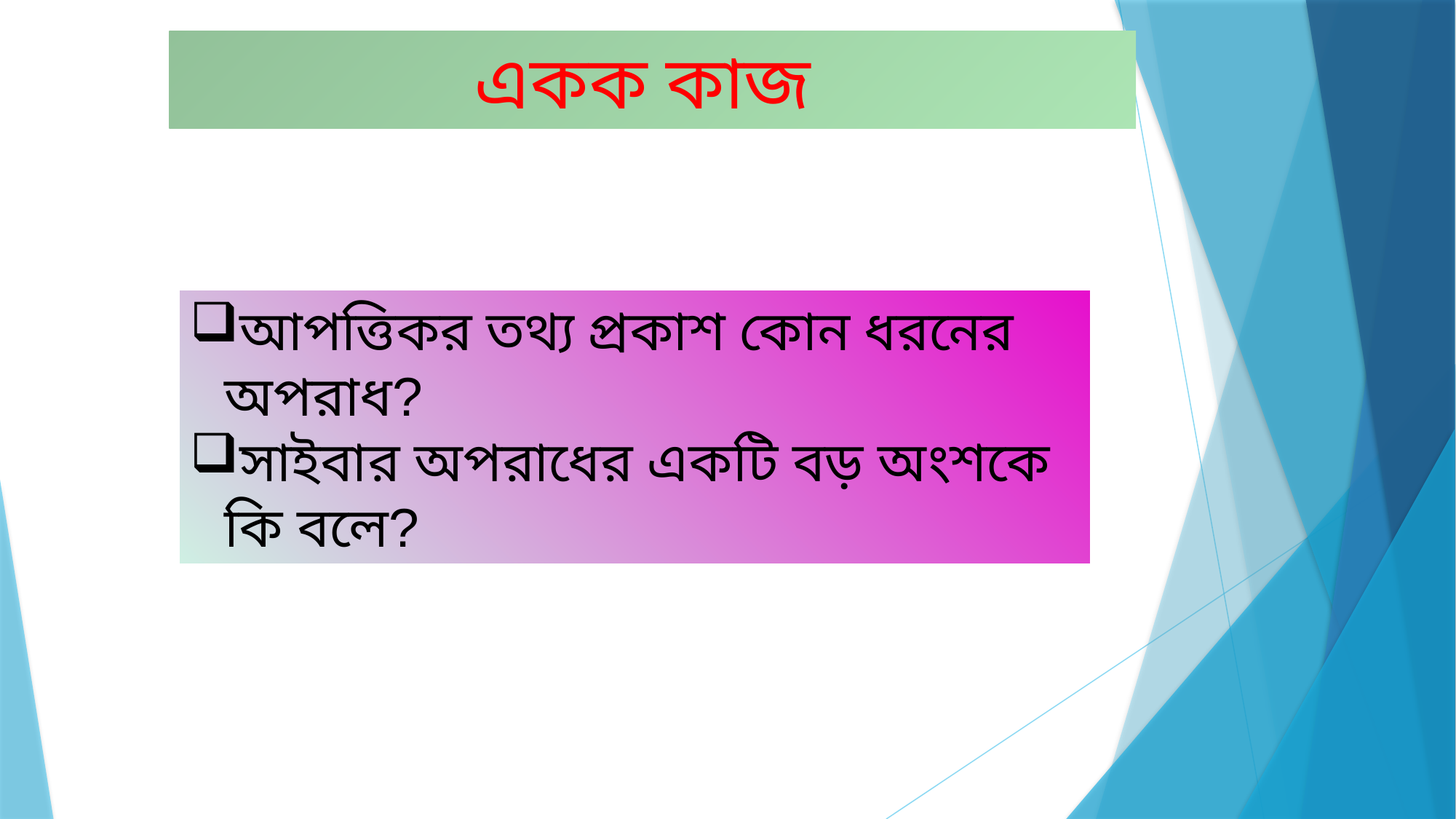

একক কাজ
আপত্তিকর তথ্য প্রকাশ কোন ধরনের অপরাধ?
সাইবার অপরাধের একটি বড় অংশকে কি বলে?